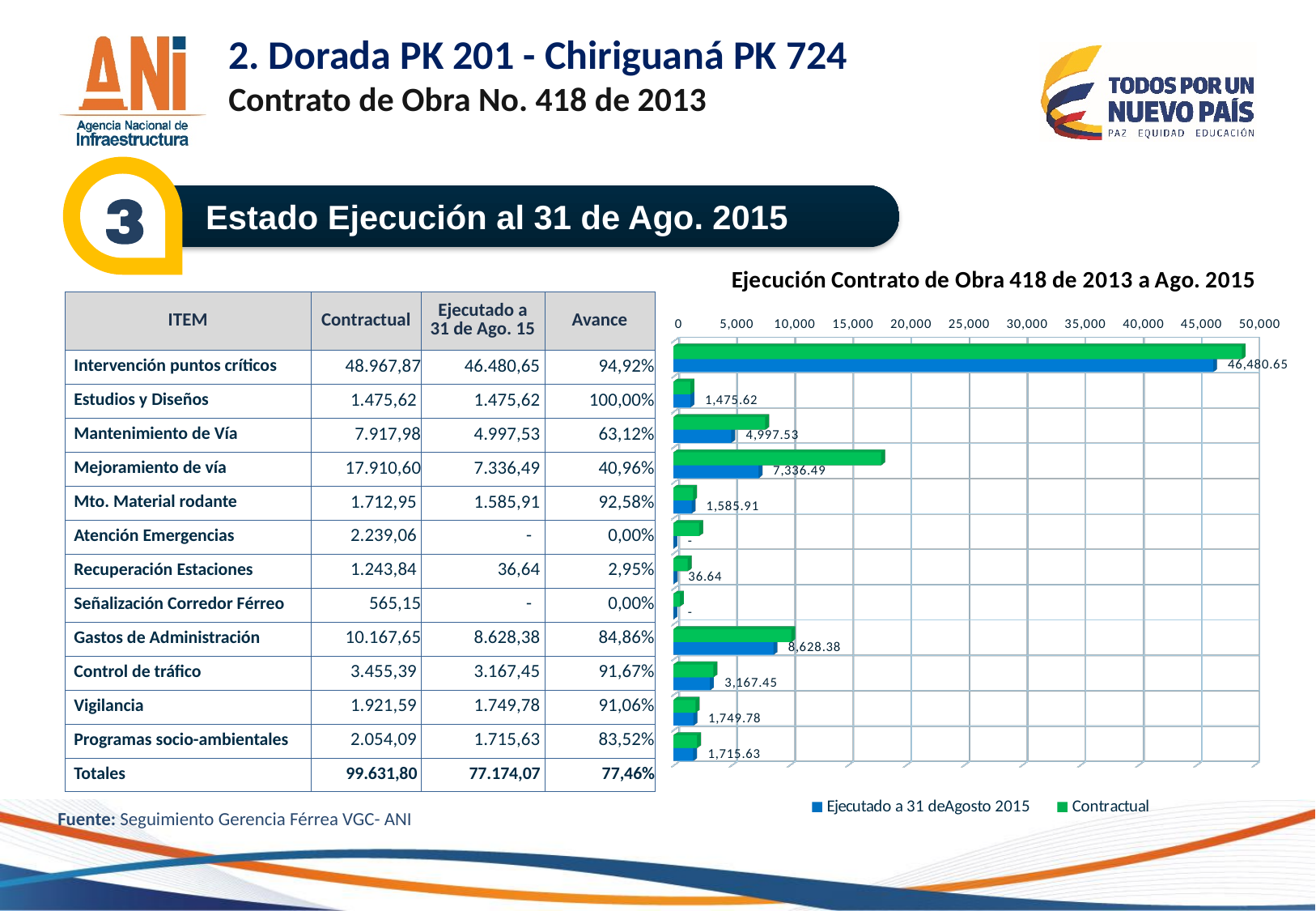

2. Dorada PK 201 - Chiriguaná PK 724
Contrato de Obra No. 418 de 2013

3
     Estado Ejecución al 31 de Ago. 2015

[unsupported chart]

| ITEM | Contractual | Ejecutado a 31 de Ago. 15 | Avance |
| --- | --- | --- | --- |
| Intervención puntos críticos | 48.967,87 | 46.480,65 | 94,92% |
| Estudios y Diseños | 1.475,62 | 1.475,62 | 100,00% |
| Mantenimiento de Vía | 7.917,98 | 4.997,53 | 63,12% |
| Mejoramiento de vía | 17.910,60 | 7.336,49 | 40,96% |
| Mto. Material rodante | 1.712,95 | 1.585,91 | 92,58% |
| Atención Emergencias | 2.239,06 | - | 0,00% |
| Recuperación Estaciones | 1.243,84 | 36,64 | 2,95% |
| Señalización Corredor Férreo | 565,15 | - | 0,00% |
| Gastos de Administración | 10.167,65 | 8.628,38 | 84,86% |
| Control de tráfico | 3.455,39 | 3.167,45 | 91,67% |
| Vigilancia | 1.921,59 | 1.749,78 | 91,06% |
| Programas socio-ambientales | 2.054,09 | 1.715,63 | 83,52% |
| Totales | 99.631,80 | 77.174,07 | 77,46% |
Fuente: Seguimiento Gerencia Férrea VGC- ANI